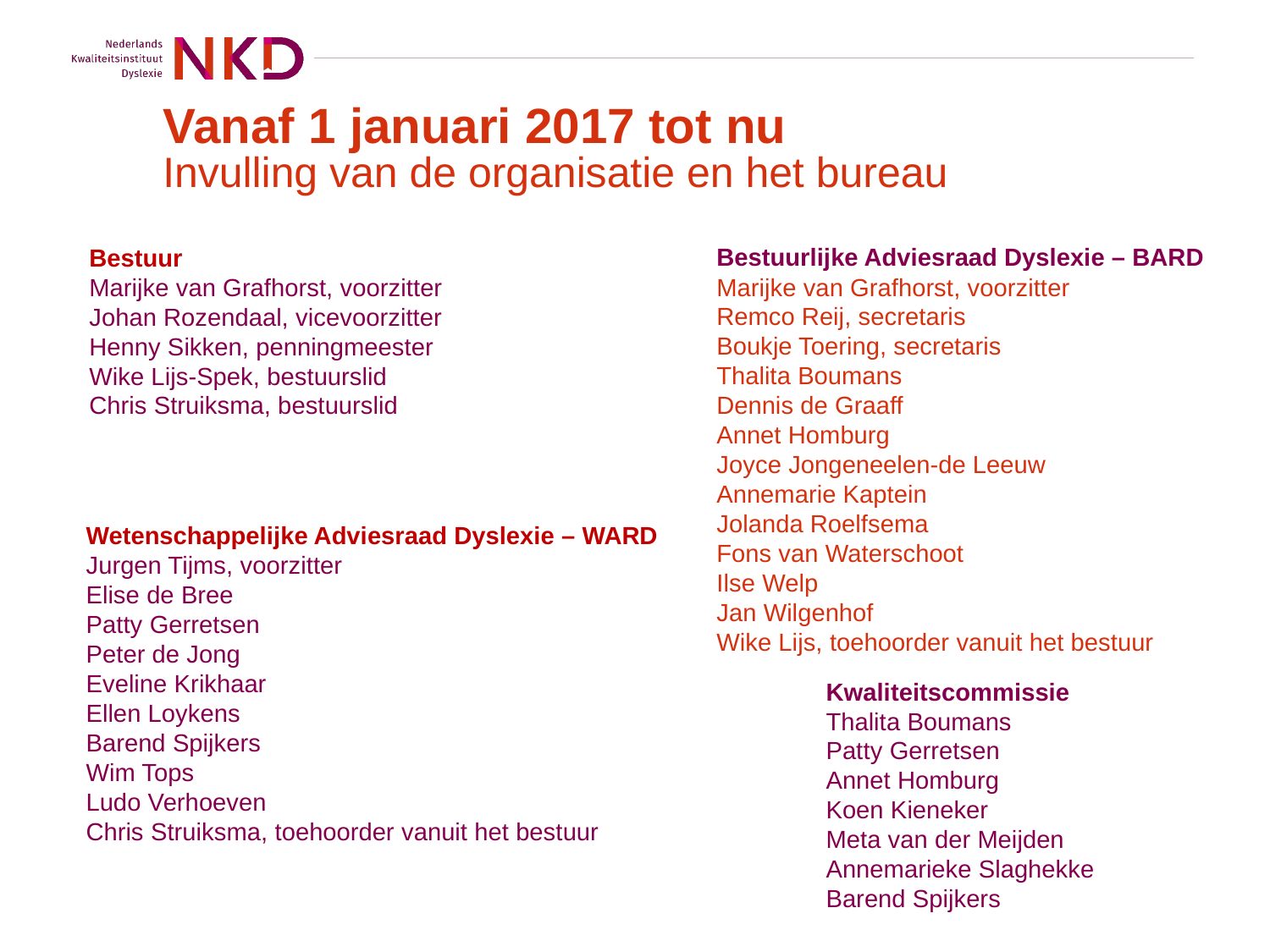

# Vanaf 1 januari 2017 tot nu
Invulling van de organisatie en het bureau
Bestuurlijke Adviesraad Dyslexie – BARD
Marijke van Grafhorst, voorzitter
Remco Reij, secretaris
Boukje Toering, secretaris
Thalita Boumans
Dennis de Graaff
Annet Homburg
Joyce Jongeneelen-de Leeuw
Annemarie Kaptein
Jolanda Roelfsema
Fons van Waterschoot
Ilse Welp
Jan Wilgenhof
Wike Lijs, toehoorder vanuit het bestuur
Bestuur
Marijke van Grafhorst, voorzitter
Johan Rozendaal, vicevoorzitter
Henny Sikken, penningmeester
Wike Lijs-Spek, bestuurslid
Chris Struiksma, bestuurslid

Wetenschappelijke Adviesraad Dyslexie – WARD
Jurgen Tijms, voorzitter
Elise de Bree
Patty Gerretsen
Peter de Jong
Eveline Krikhaar
Ellen Loykens
Barend Spijkers
Wim Tops
Ludo Verhoeven
Chris Struiksma, toehoorder vanuit het bestuur

Kwaliteitscommissie
Thalita Boumans
Patty Gerretsen
Annet Homburg
Koen Kieneker
Meta van der Meijden
Annemarieke Slaghekke
Barend Spijkers